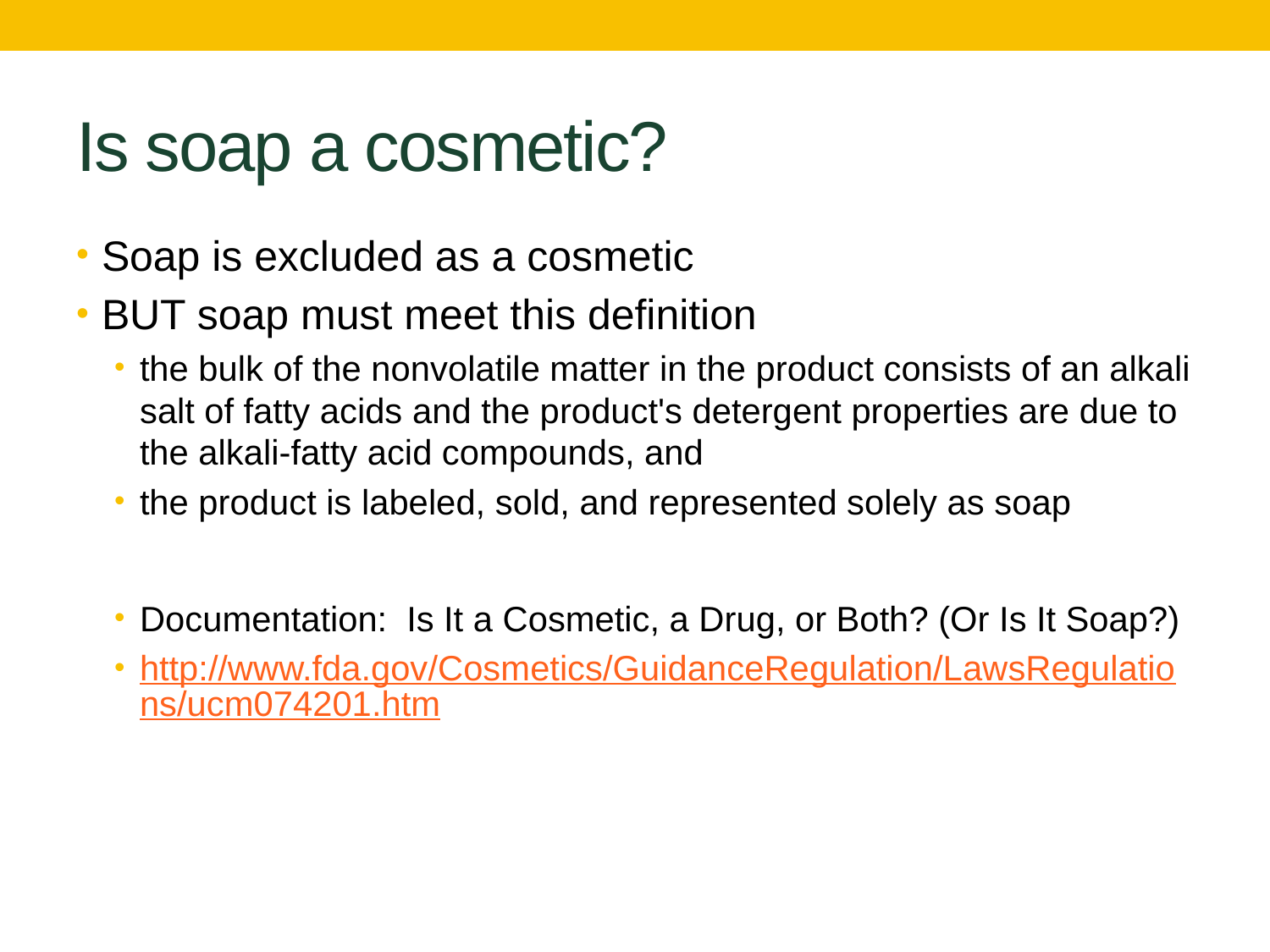

# Is soap a cosmetic?
Soap is excluded as a cosmetic
BUT soap must meet this definition
the bulk of the nonvolatile matter in the product consists of an alkali salt of fatty acids and the product's detergent properties are due to the alkali-fatty acid compounds, and
the product is labeled, sold, and represented solely as soap

Documentation:  Is It a Cosmetic, a Drug, or Both? (Or Is It Soap?)
http://www.fda.gov/Cosmetics/GuidanceRegulation/LawsRegulations/ucm074201.htm